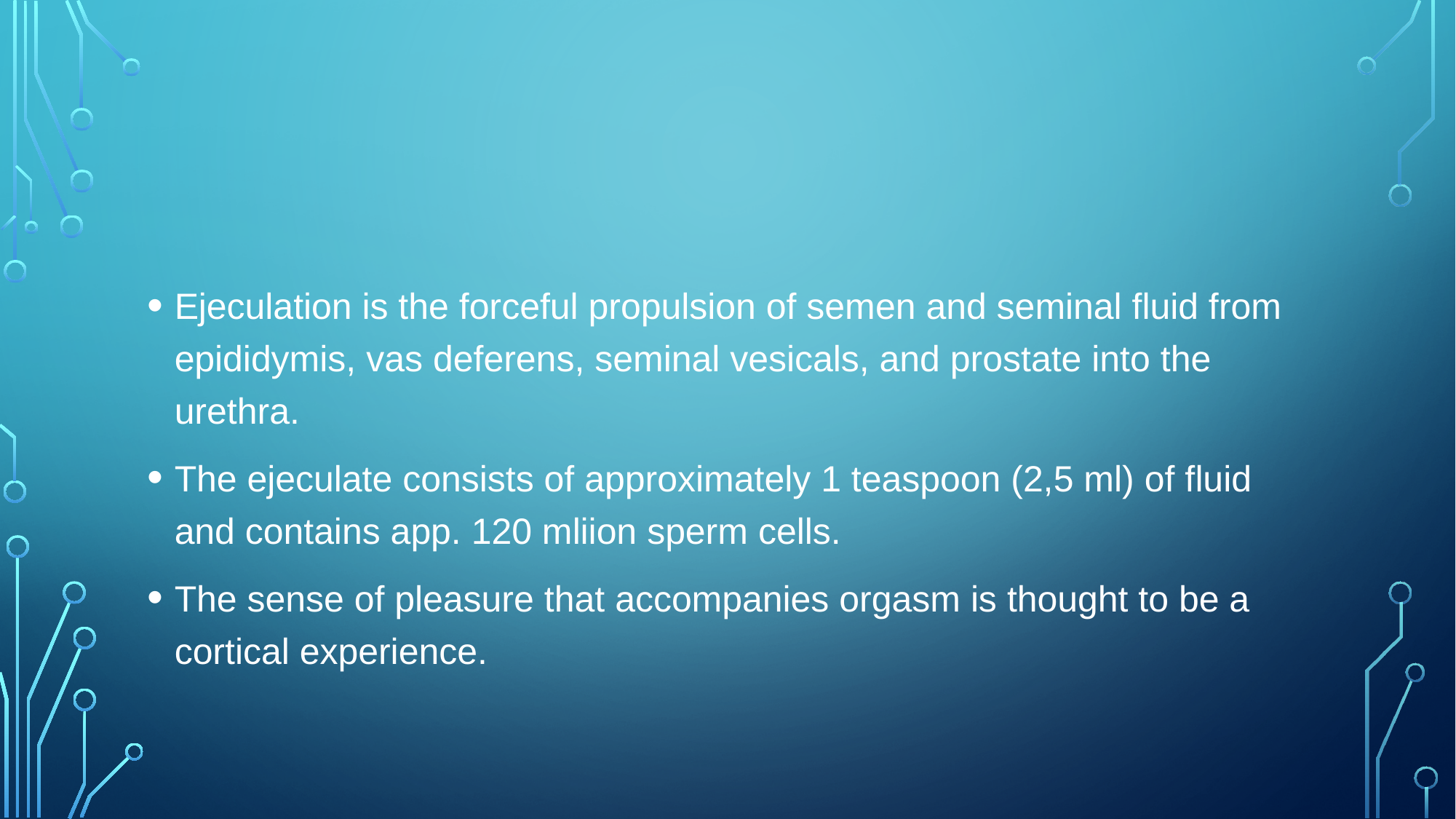

#
Ejeculation is the forceful propulsion of semen and seminal fluid from epididymis, vas deferens, seminal vesicals, and prostate into the urethra.
The ejeculate consists of approximately 1 teaspoon (2,5 ml) of fluid and contains app. 120 mliion sperm cells.
The sense of pleasure that accompanies orgasm is thought to be a cortical experience.